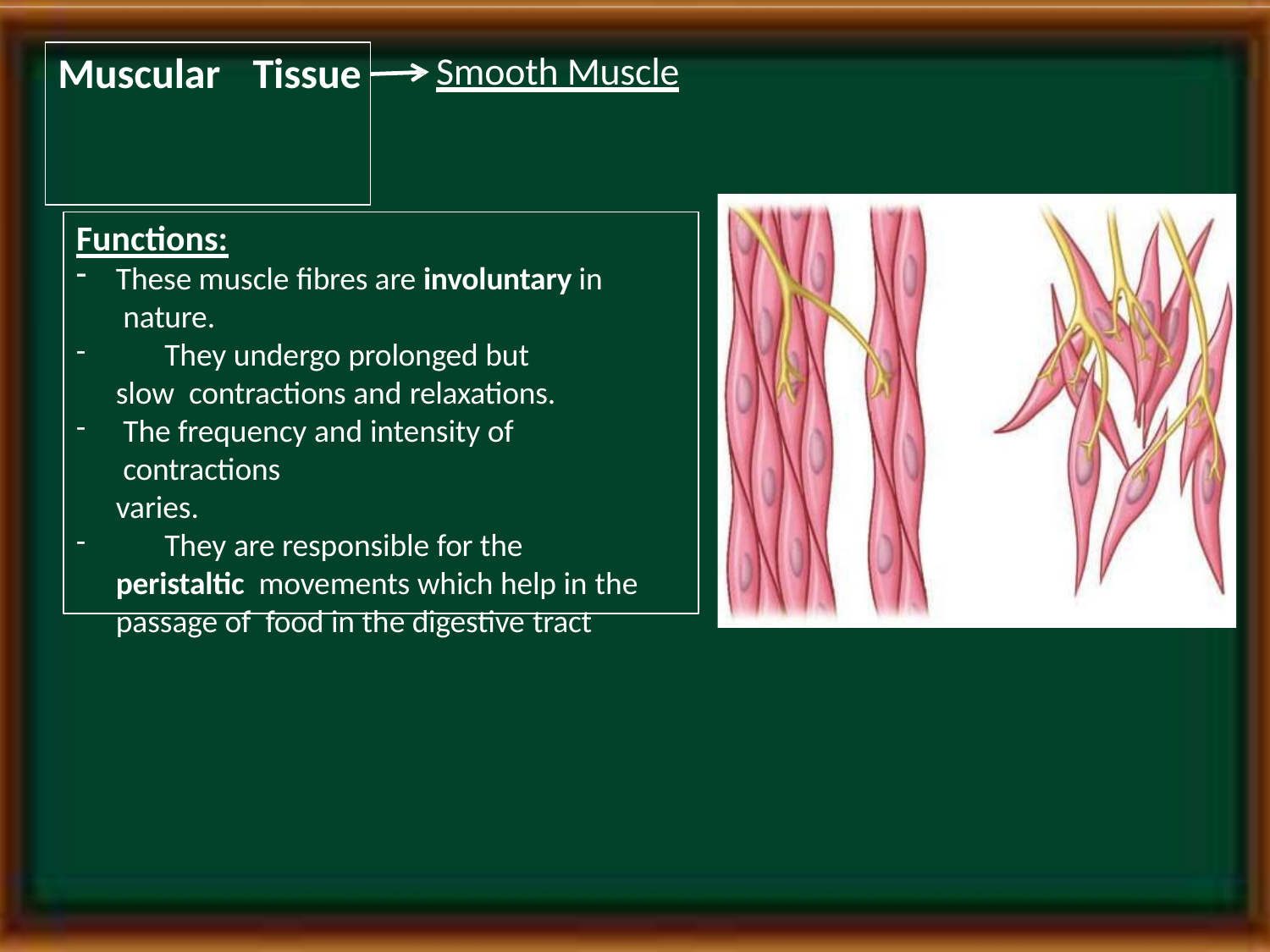

# Muscular	Tissue
Smooth Muscle

Functions:
These muscle fibres are involuntary in  nature.
	They undergo prolonged but slow  contractions and relaxations.
The frequency and intensity of contractions
varies.
	They are responsible for the peristaltic  movements which help in the passage of  food in the digestive tract